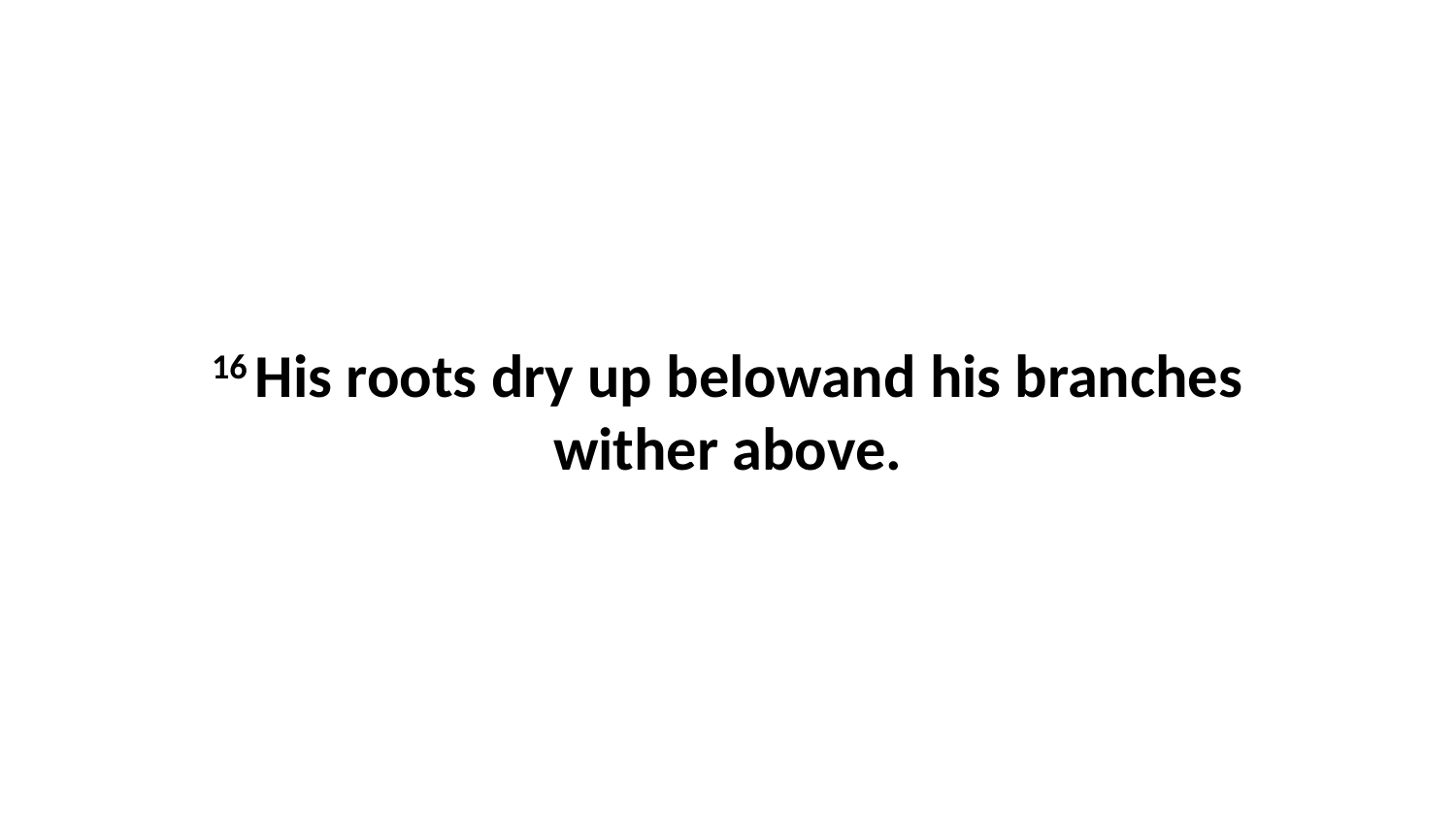

16 His roots dry up belowand his branches wither above.